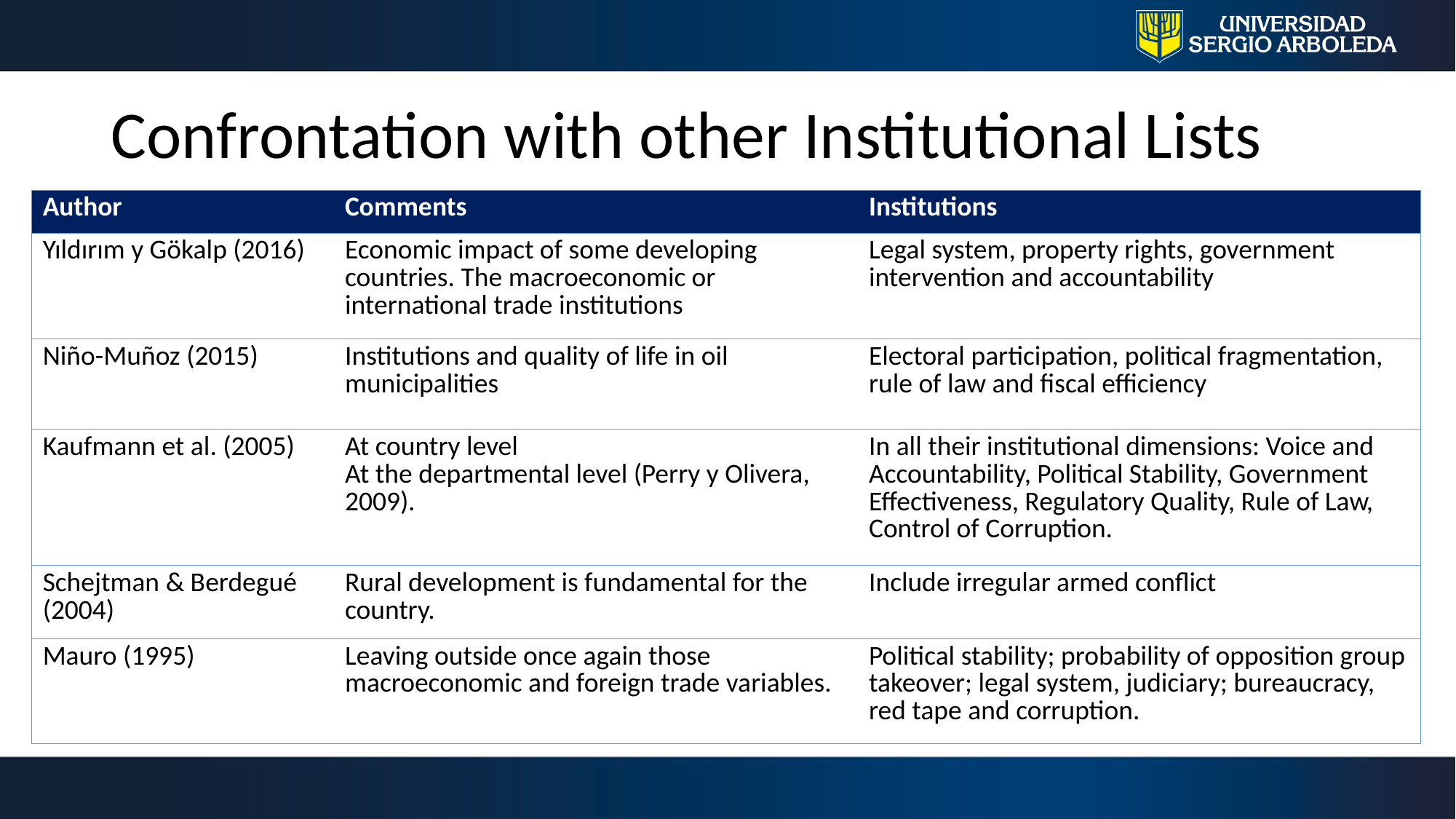

# Confrontation with other Institutional Lists
| Author | Comments | Institutions |
| --- | --- | --- |
| Yıldırım y Gökalp (2016) | Economic impact of some developing countries. The macroeconomic or international trade institutions | Legal system, property rights, government intervention and accountability |
| Niño-Muñoz (2015) | Institutions and quality of life in oil municipalities | Electoral participation, political fragmentation, rule of law and fiscal efficiency |
| Kaufmann et al. (2005) | At country level At the departmental level (Perry y Olivera, 2009). | In all their institutional dimensions: Voice and Accountability, Political Stability, Government Effectiveness, Regulatory Quality, Rule of Law, Control of Corruption. |
| Schejtman & Berdegué (2004) | Rural development is fundamental for the country. | Include irregular armed conflict |
| Mauro (1995) | Leaving outside once again those macroeconomic and foreign trade variables. | Political stability; probability of opposition group takeover; legal system, judiciary; bureaucracy, red tape and corruption. |